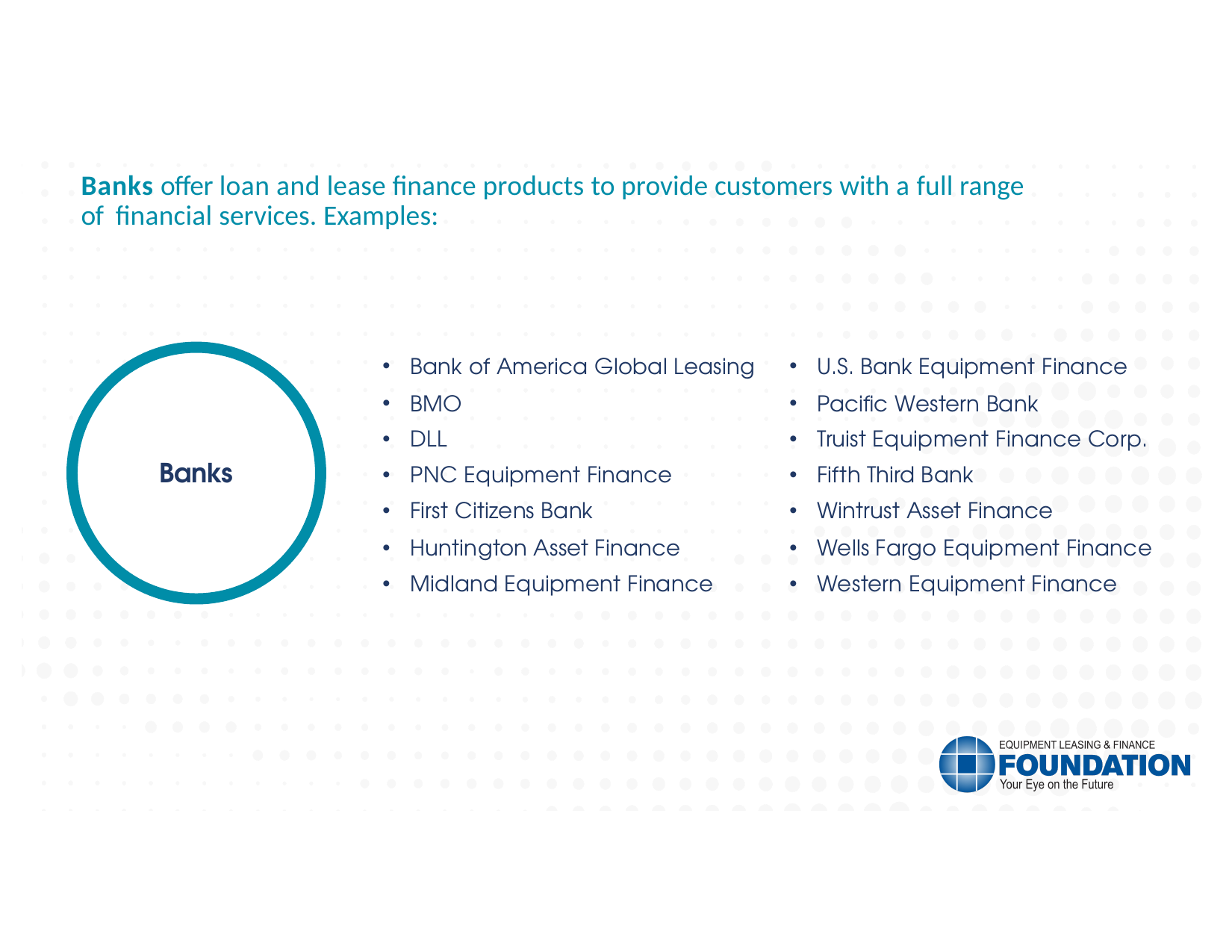

Banks offer loan and lease finance products to provide customers with a full range of  financial services. Examples:

Bank of America Global Leasing
BMO
DLL
PNC Equipment Finance
First Citizens Bank
Huntington Asset Finance
Midland Equipment Finance
U.S. Bank Equipment Finance
Pacific Western Bank
Truist Equipment Finance Corp.
Fifth Third Bank
Wintrust Asset Finance
Wells Fargo Equipment Finance
Western Equipment Finance
Banks